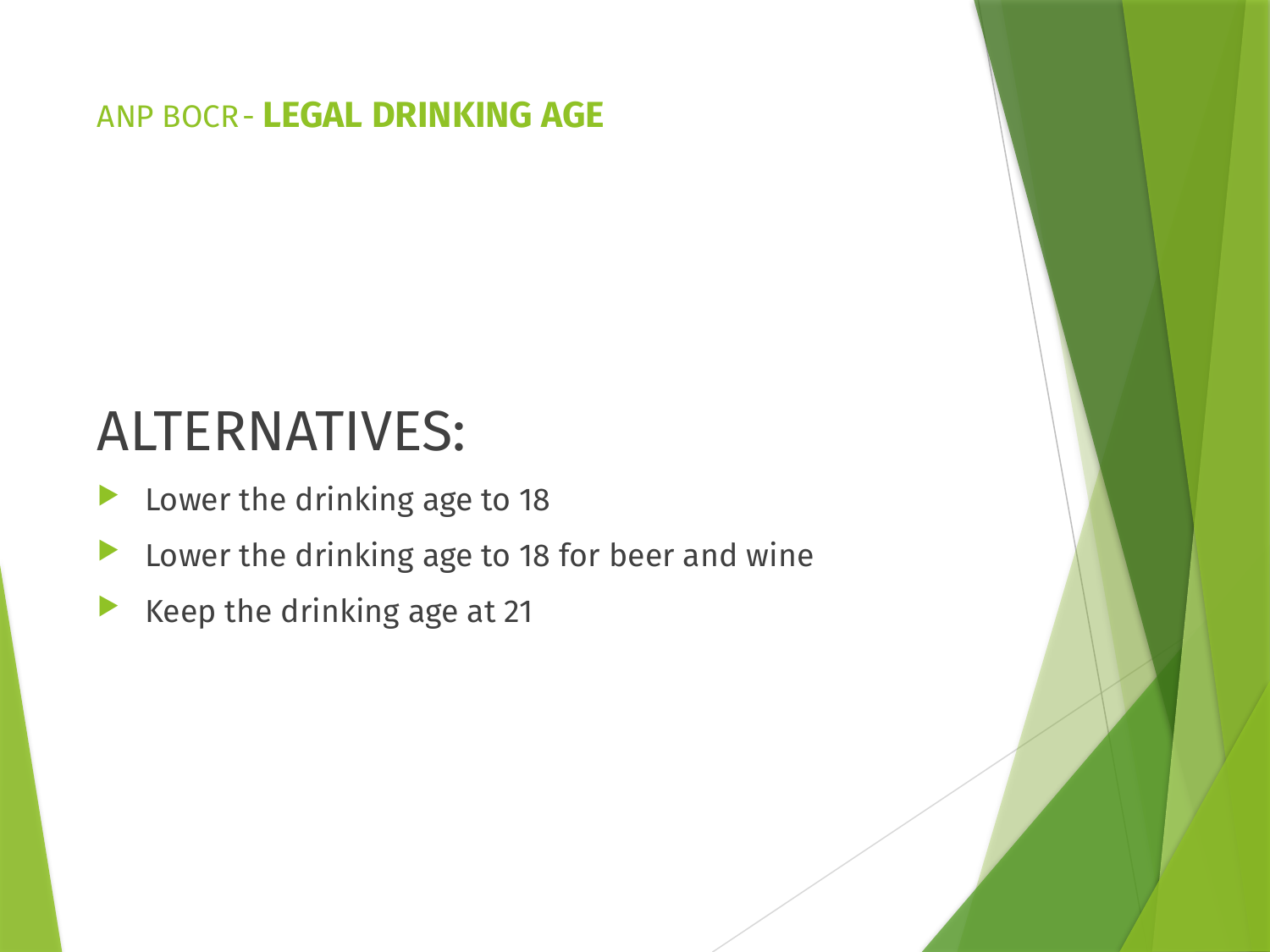

# ANP BOCR	- LEGAL DRINKING AGE
ALTERNATIVES:
Lower the drinking age to 18
Lower the drinking age to 18 for beer and wine
Keep the drinking age at 21